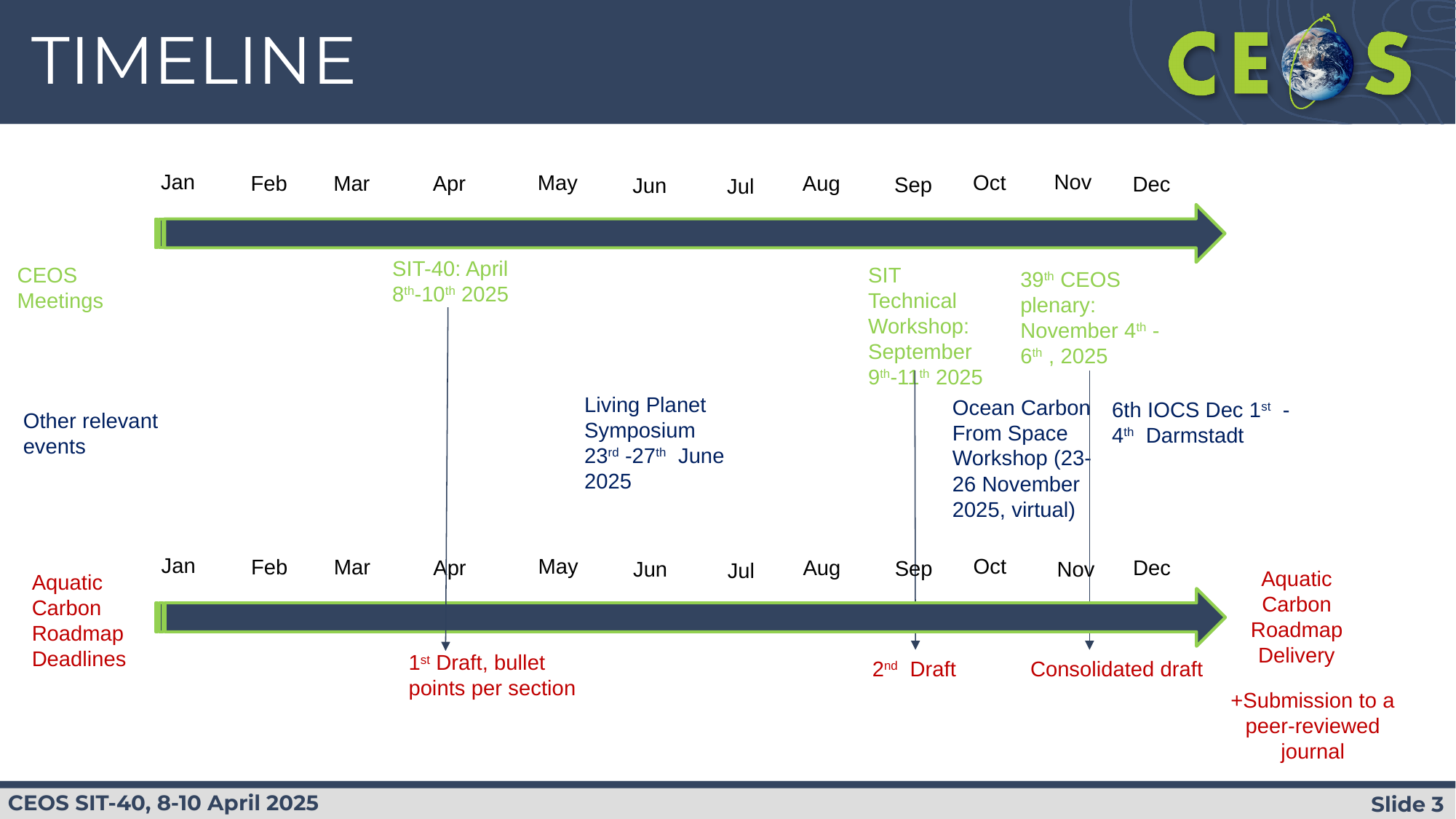

# TIMELINE
Jan
Nov
May
Oct
Feb
Mar
Apr
Aug
Dec
Sep
Jun
Jul

SIT-40: April 8th-10th 2025
CEOS Meetings
SIT Technical Workshop: September 9th-11th 2025
39th CEOS plenary: November 4th -6th , 2025
Living Planet Symposium
23rd -27th  June 2025
Ocean Carbon From Space Workshop (23-26 November 2025, virtual)
6th IOCS Dec 1st  - 4th  Darmstadt
Other relevant events
Jan
May
Oct
Feb
Mar
Apr
Aug
Dec
Sep
Nov
Jun
Jul
Aquatic Carbon Roadmap Delivery
Aquatic Carbon Roadmap Deadlines

1st Draft, bullet points per section
2nd  Draft
Consolidated draft
+Submission to a peer-reviewed journal